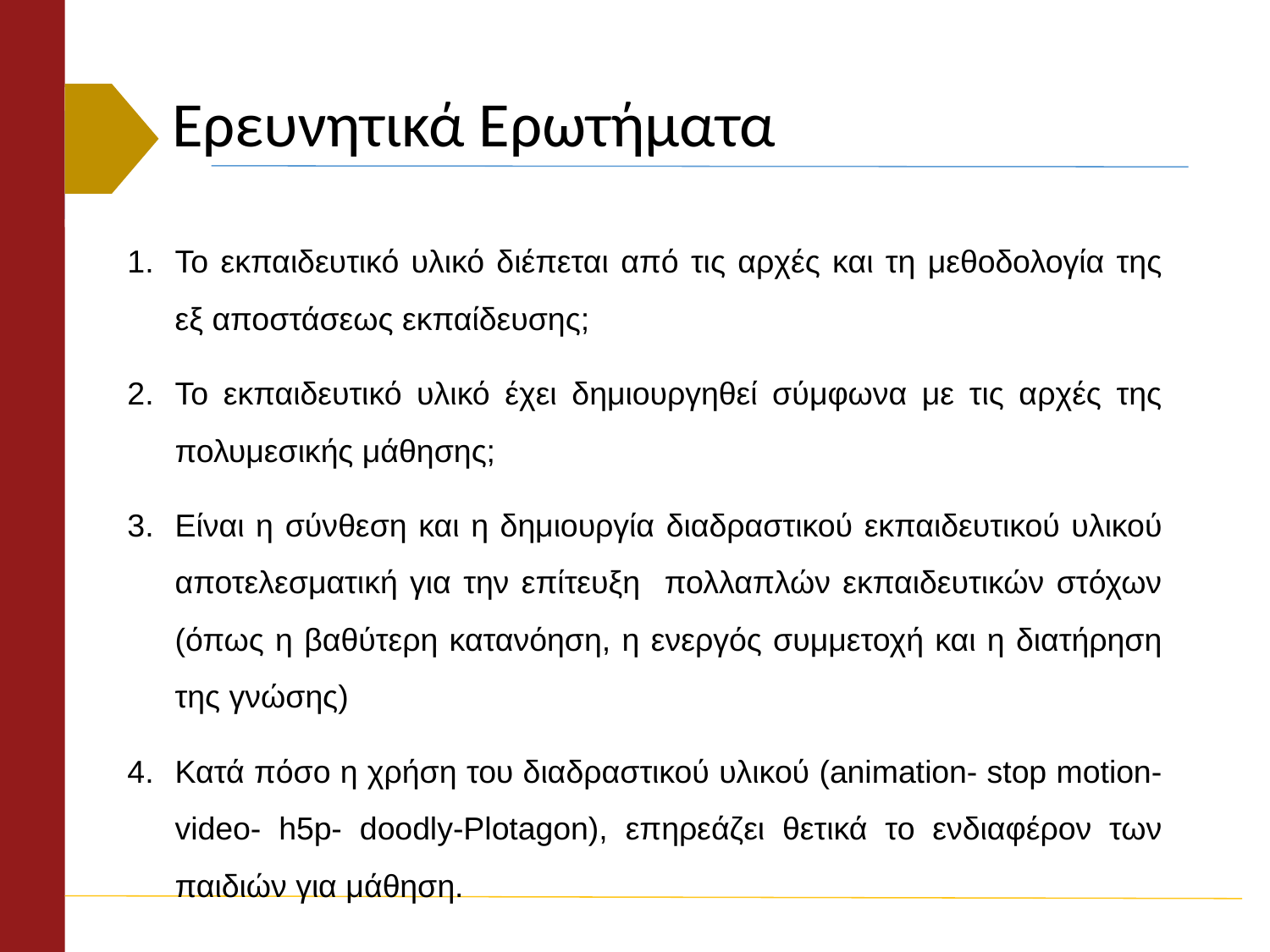

# Ερευνητικά Ερωτήματα
Το εκπαιδευτικό υλικό διέπεται από τις αρχές και τη μεθοδολογία της εξ αποστάσεως εκπαίδευσης;
Το εκπαιδευτικό υλικό έχει δημιουργηθεί σύμφωνα με τις αρχές της πολυμεσικής μάθησης;
Είναι η σύνθεση και η δημιουργία διαδραστικού εκπαιδευτικού υλικού αποτελεσματική για την επίτευξη  πολλαπλών εκπαιδευτικών στόχων (όπως η βαθύτερη κατανόηση, η ενεργός συμμετοχή και η διατήρηση της γνώσης)
Κατά πόσο η χρήση του διαδραστικού υλικού (animation- stop motion- video- h5p- doodly-Plotagon), επηρεάζει θετικά το ενδιαφέρον των παιδιών για μάθηση.